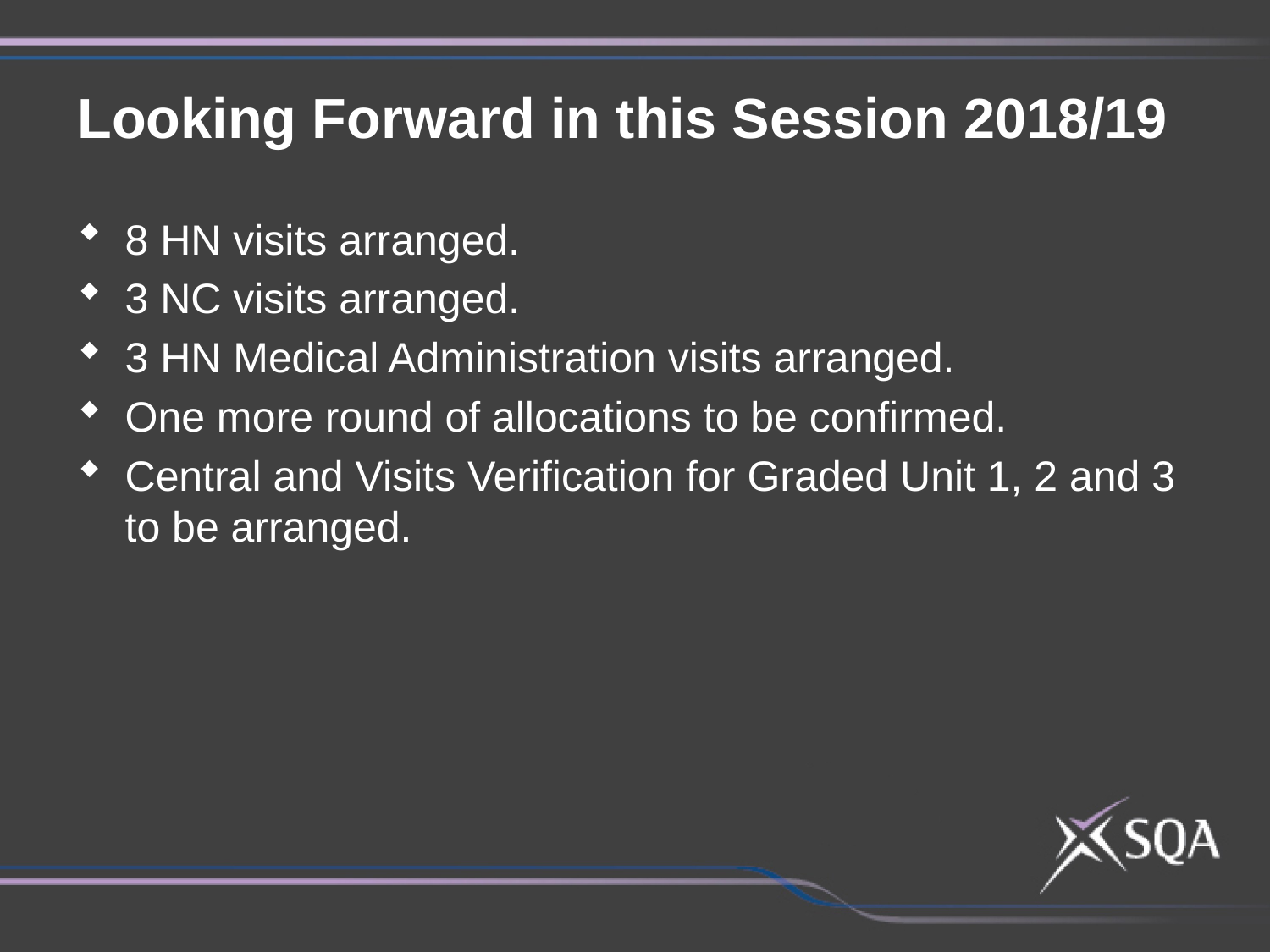

Looking Forward in this Session 2018/19

8 HN visits arranged.
3 NC visits arranged.
3 HN Medical Administration visits arranged.
One more round of allocations to be confirmed.
Central and Visits Verification for Graded Unit 1, 2 and 3 to be arranged.